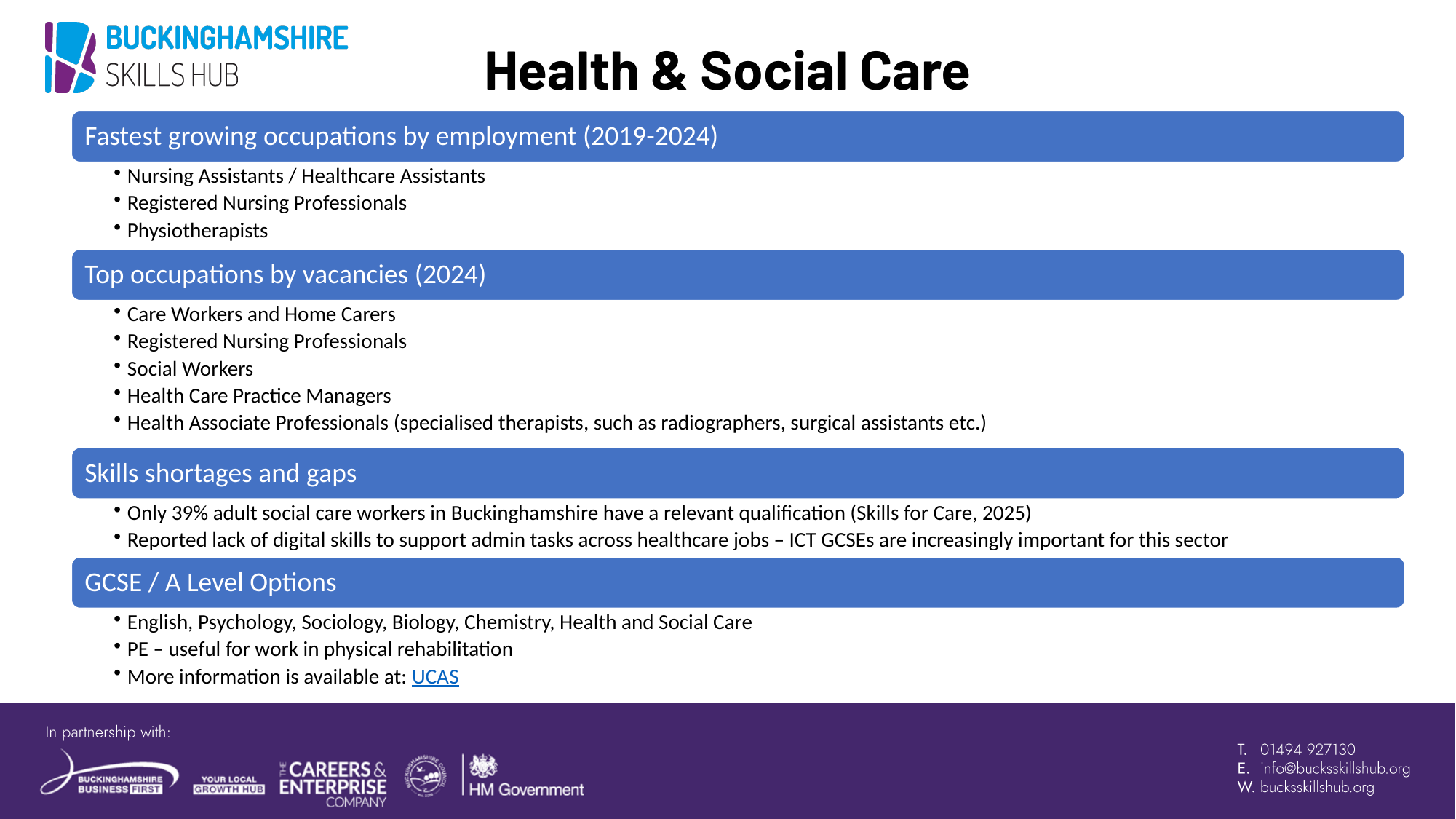

Health & Social Care
Fastest growing occupations by employment (2019-2024)
Nursing Assistants / Healthcare Assistants
Registered Nursing Professionals
Physiotherapists
Top occupations by vacancies (2024)
Care Workers and Home Carers
Registered Nursing Professionals
Social Workers
Health Care Practice Managers
Health Associate Professionals (specialised therapists, such as radiographers, surgical assistants etc.)
Skills shortages and gaps
Only 39% adult social care workers in Buckinghamshire have a relevant qualification (Skills for Care, 2025)
Reported lack of digital skills to support admin tasks across healthcare jobs – ICT GCSEs are increasingly important for this sector
GCSE / A Level Options
English, Psychology, Sociology, Biology, Chemistry, Health and Social Care
PE – useful for work in physical rehabilitation
More information is available at: UCAS